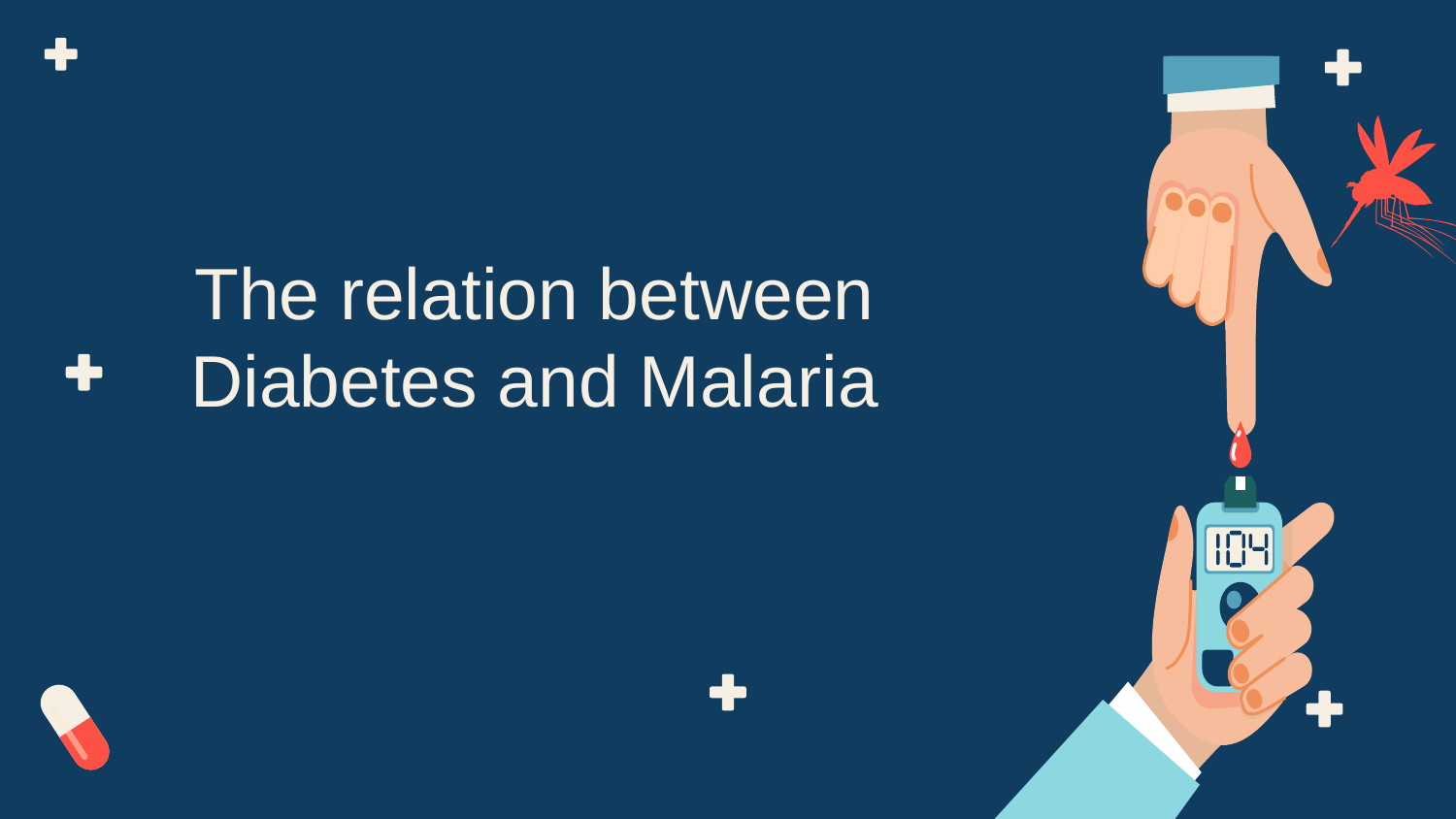

# The relation between Diabetes and Malaria